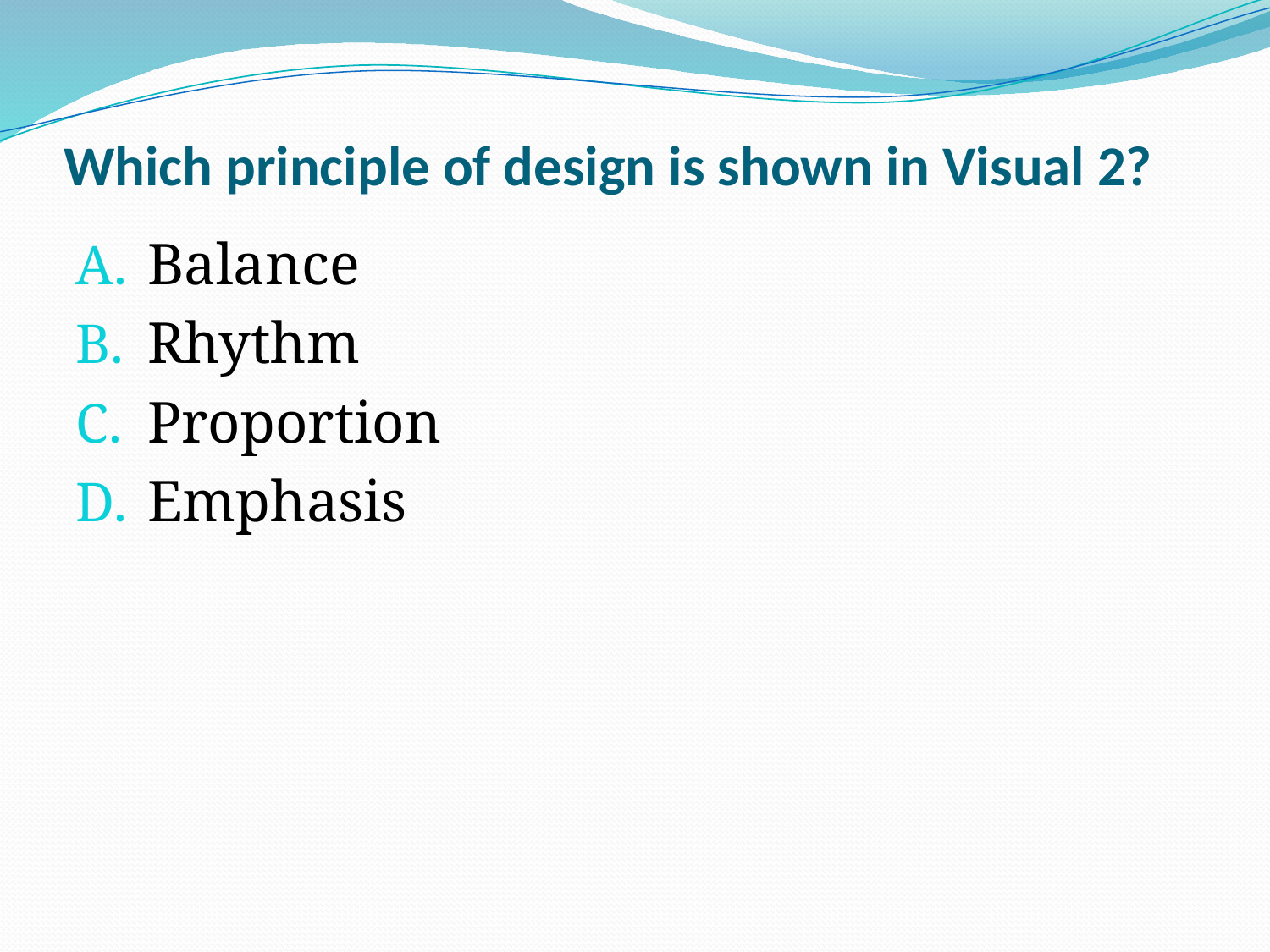

# Which principle of design is shown in Visual 2?
Balance
Rhythm
Proportion
Emphasis